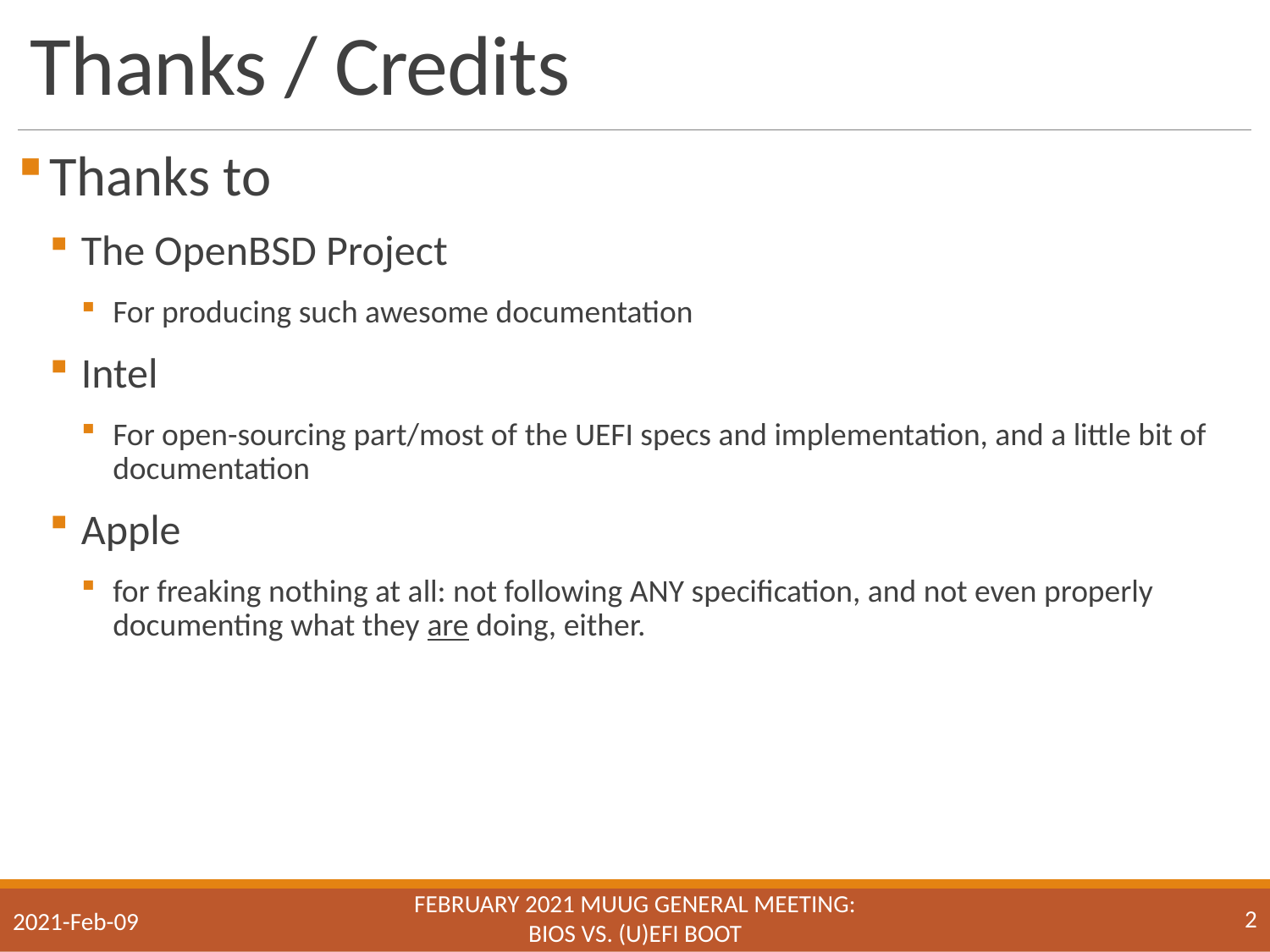

# Thanks / Credits
Thanks to
The OpenBSD Project
For producing such awesome documentation
Intel
For open-sourcing part/most of the UEFI specs and implementation, and a little bit of documentation
Apple
for freaking nothing at all: not following ANY specification, and not even properly documenting what they are doing, either.
February 2021 MUUG General Meeting:
BIOS vs. (U)EFI boot
2
2021-Feb-09